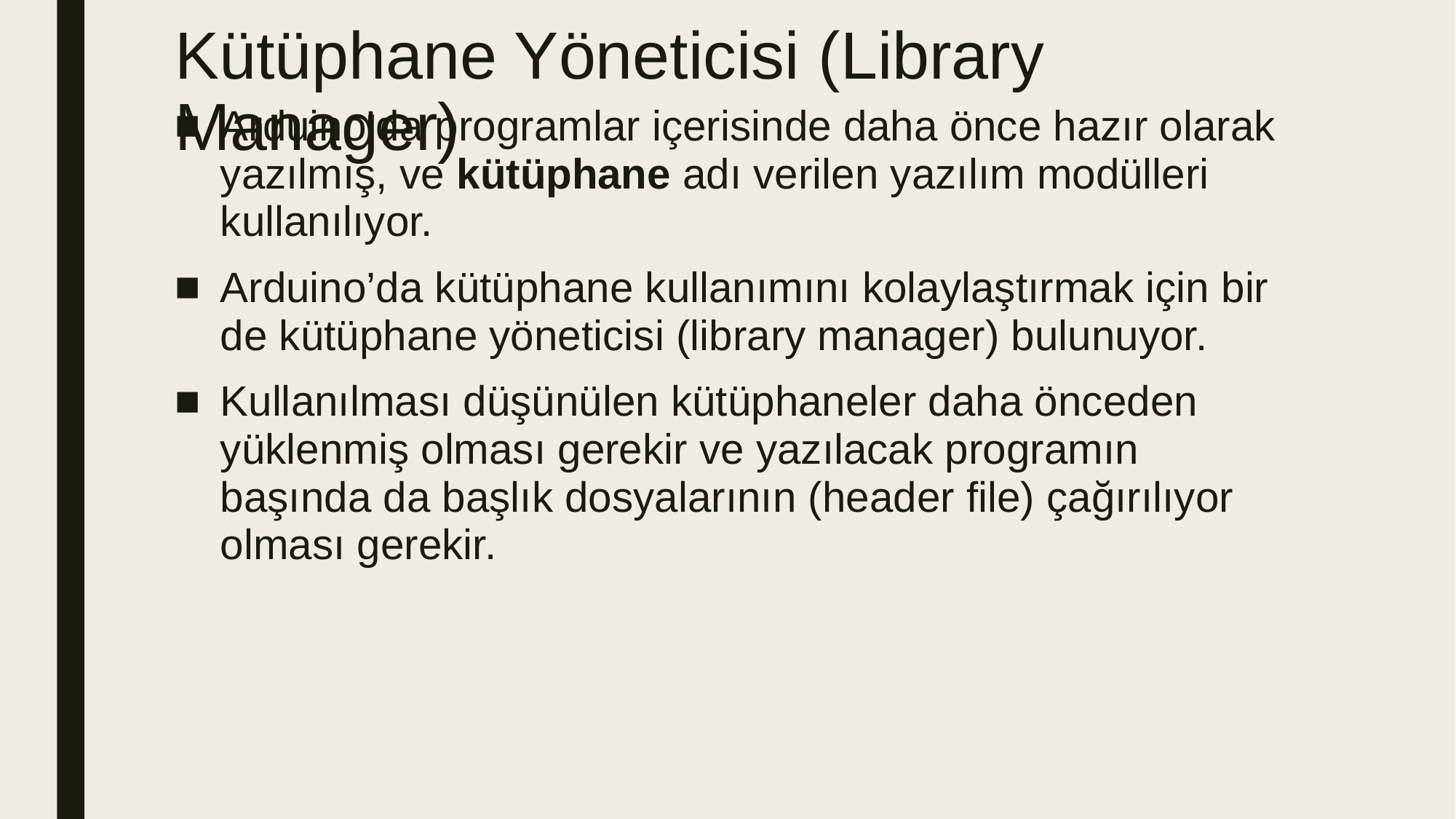

# Kütüphane Yöneticisi (Library Manager)
Arduino’da programlar içerisinde daha önce hazır olarak yazılmış, ve kütüphane adı verilen yazılım modülleri kullanılıyor.
Arduino’da kütüphane kullanımını kolaylaştırmak için bir de kütüphane yöneticisi (library manager) bulunuyor.
Kullanılması düşünülen kütüphaneler daha önceden yüklenmiş olması gerekir ve yazılacak programın başında da başlık dosyalarının (header file) çağırılıyor olması gerekir.